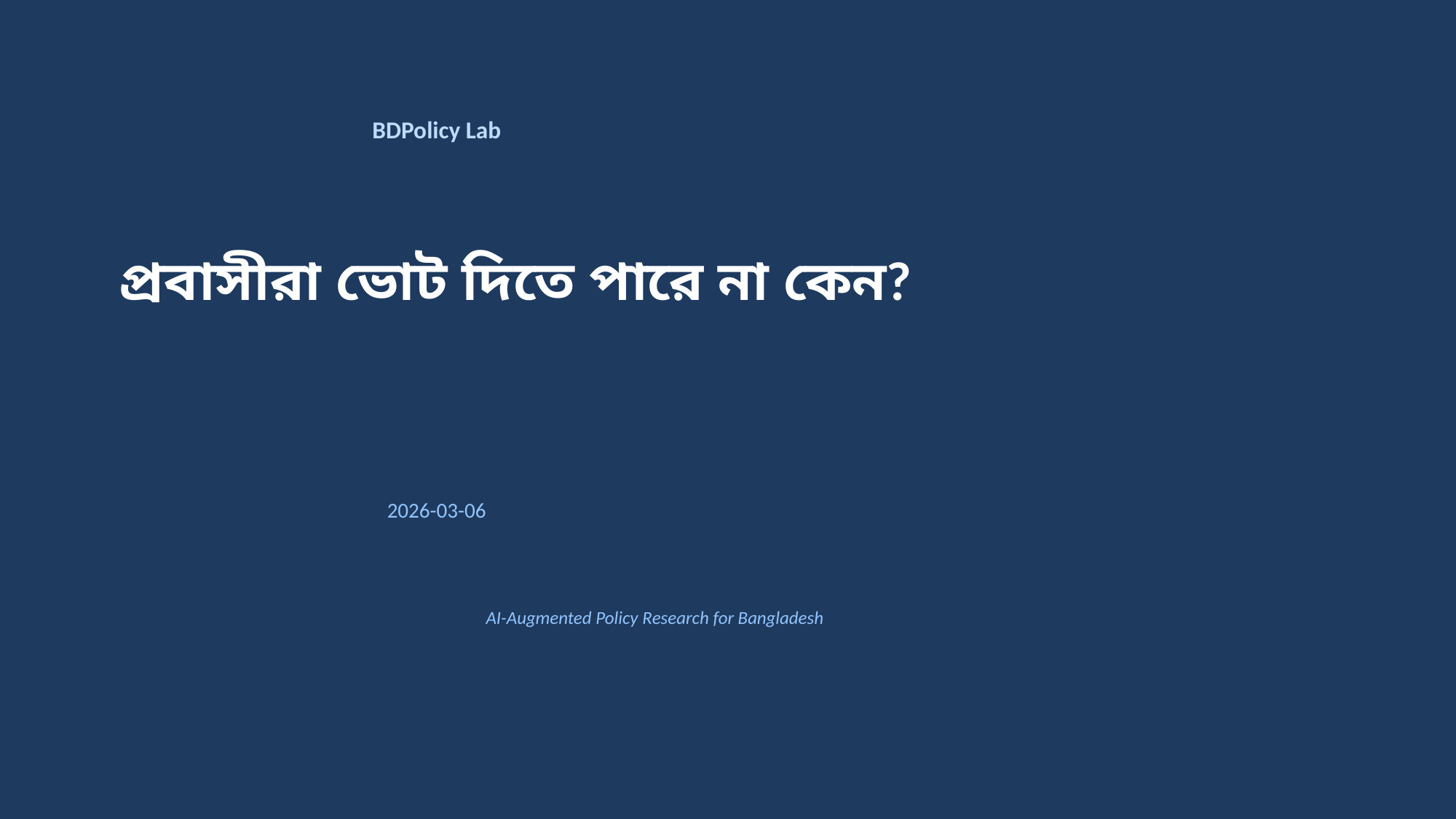

BDPolicy Lab
প্রবাসীরা ভোট দিতে পারে না কেন?
2026-03-06
AI-Augmented Policy Research for Bangladesh